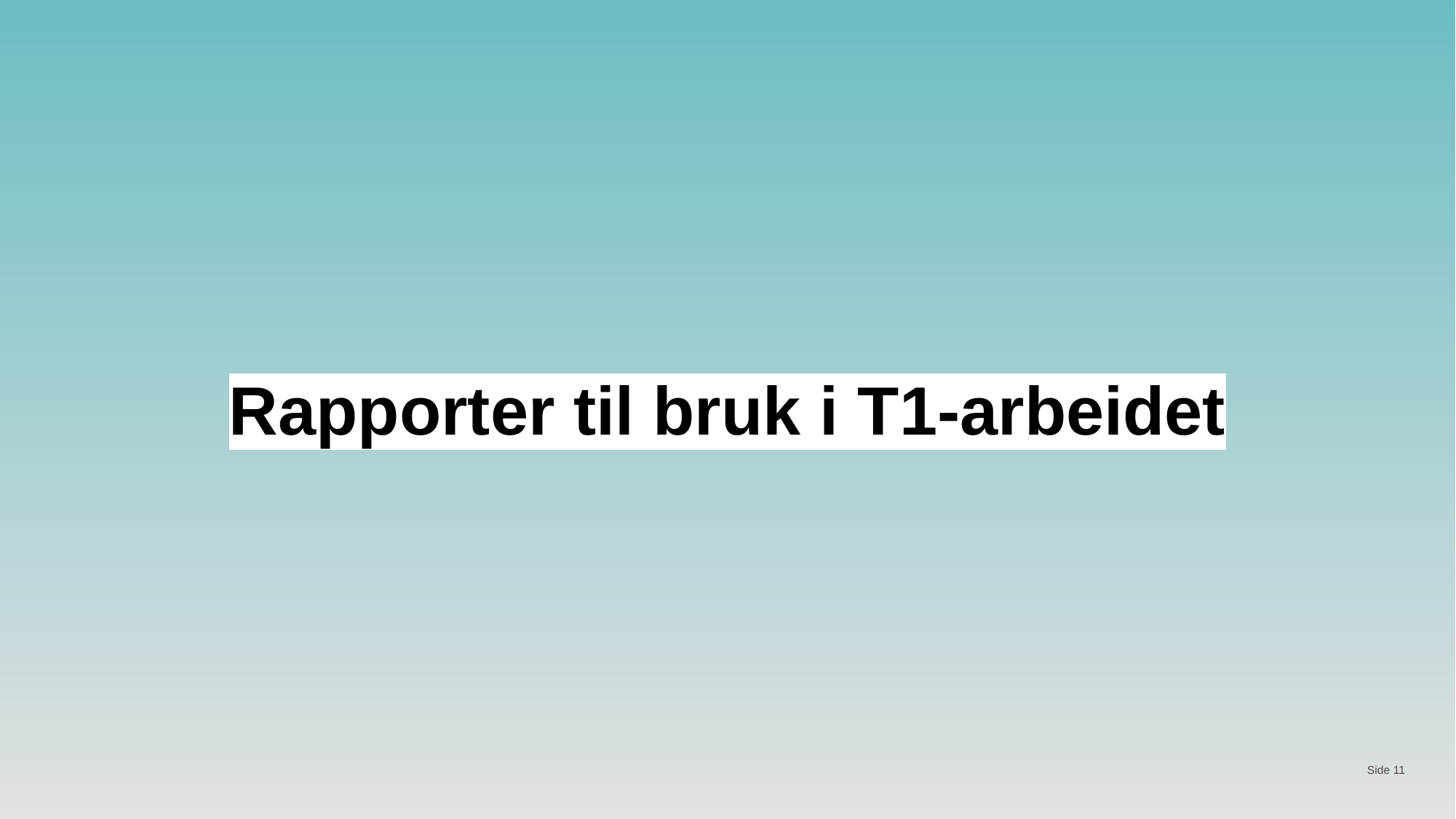

# Rapporter til bruk i T1-arbeidet
Side 11